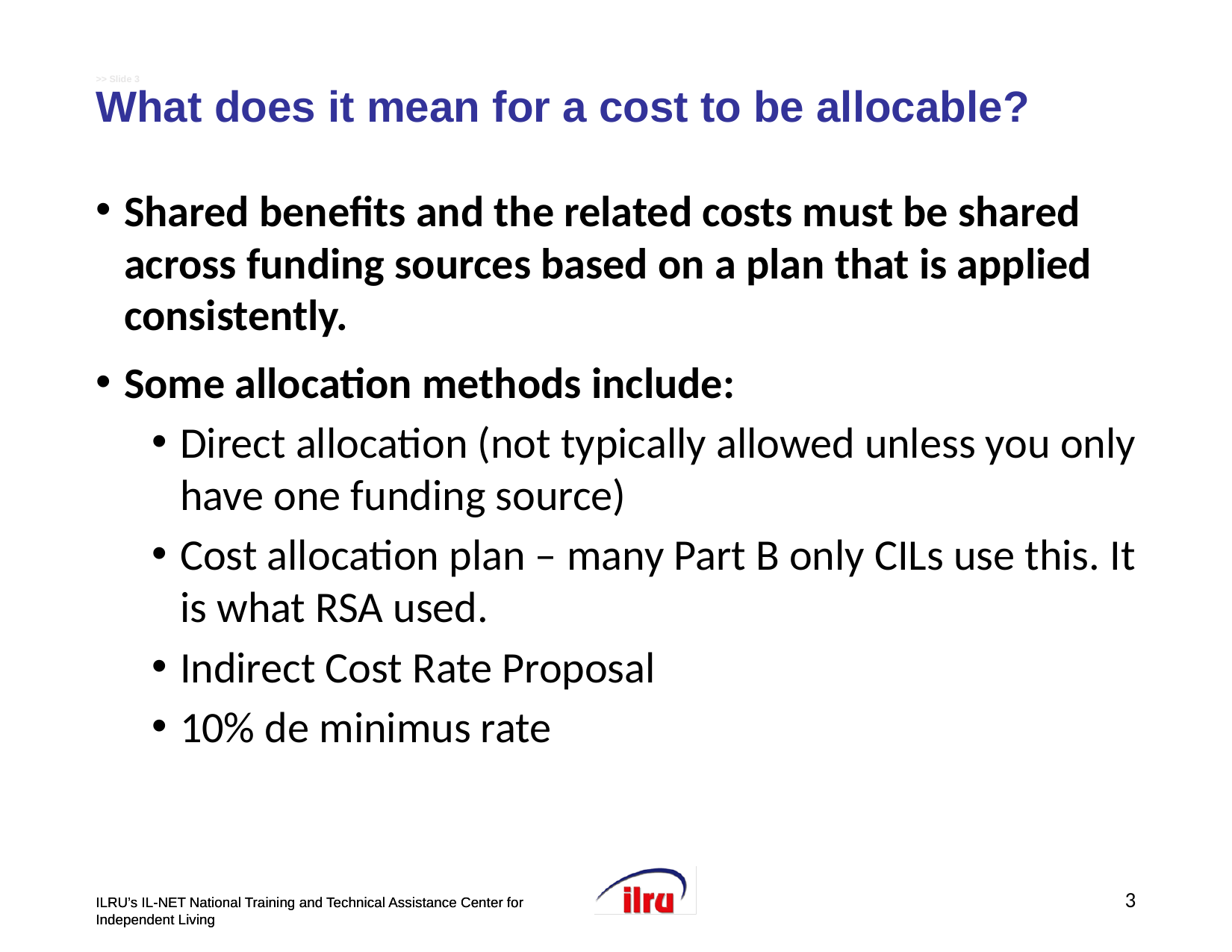

# >> Slide 3 What does it mean for a cost to be allocable?
Shared benefits and the related costs must be shared across funding sources based on a plan that is applied consistently.
Some allocation methods include:
Direct allocation (not typically allowed unless you only have one funding source)
Cost allocation plan – many Part B only CILs use this. It is what RSA used.
Indirect Cost Rate Proposal
10% de minimus rate

3